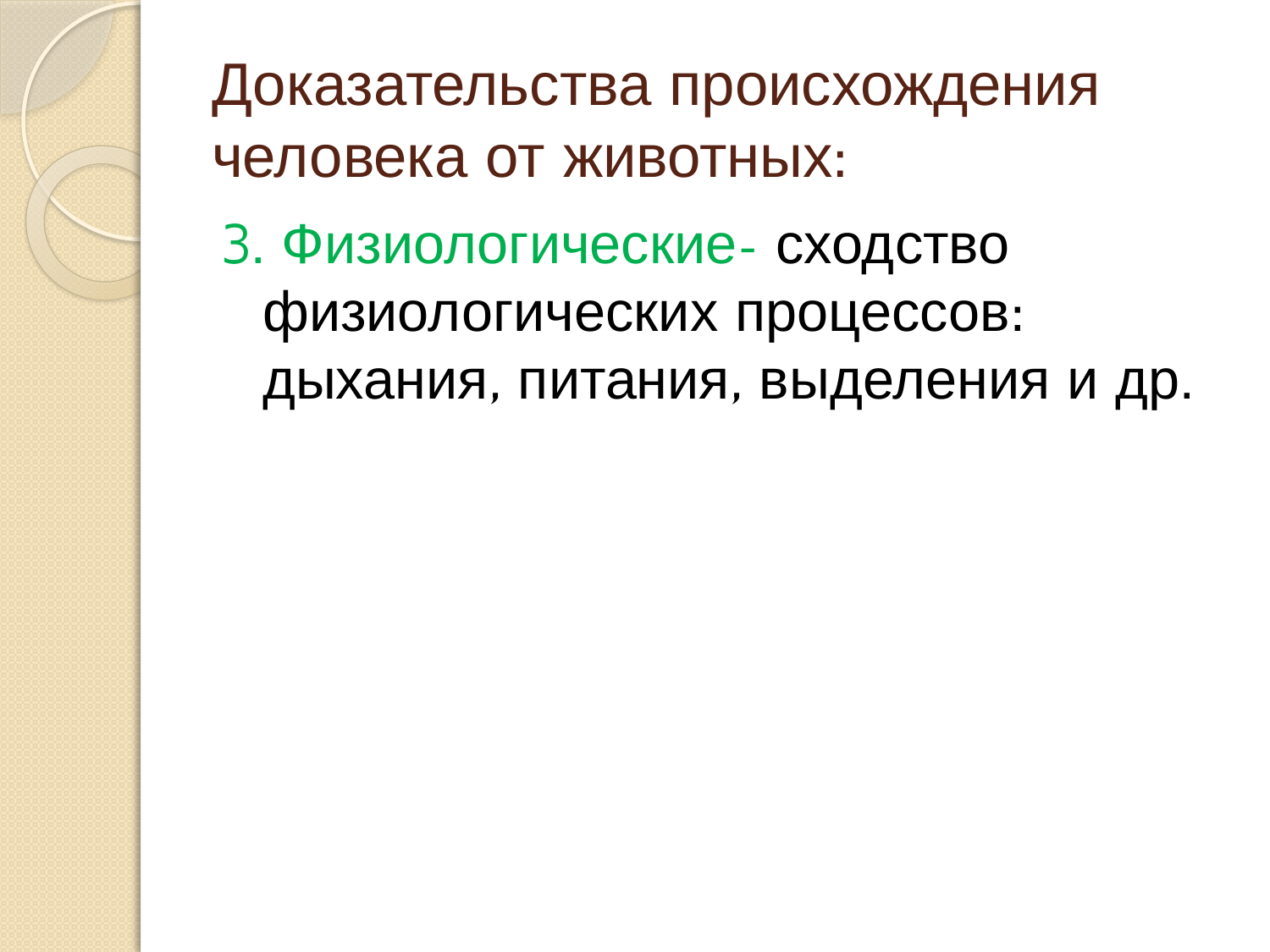

# Доказательства происхождения человека от животных:
3. Физиологические- сходство физиологических процессов: дыхания, питания, выделения и др.